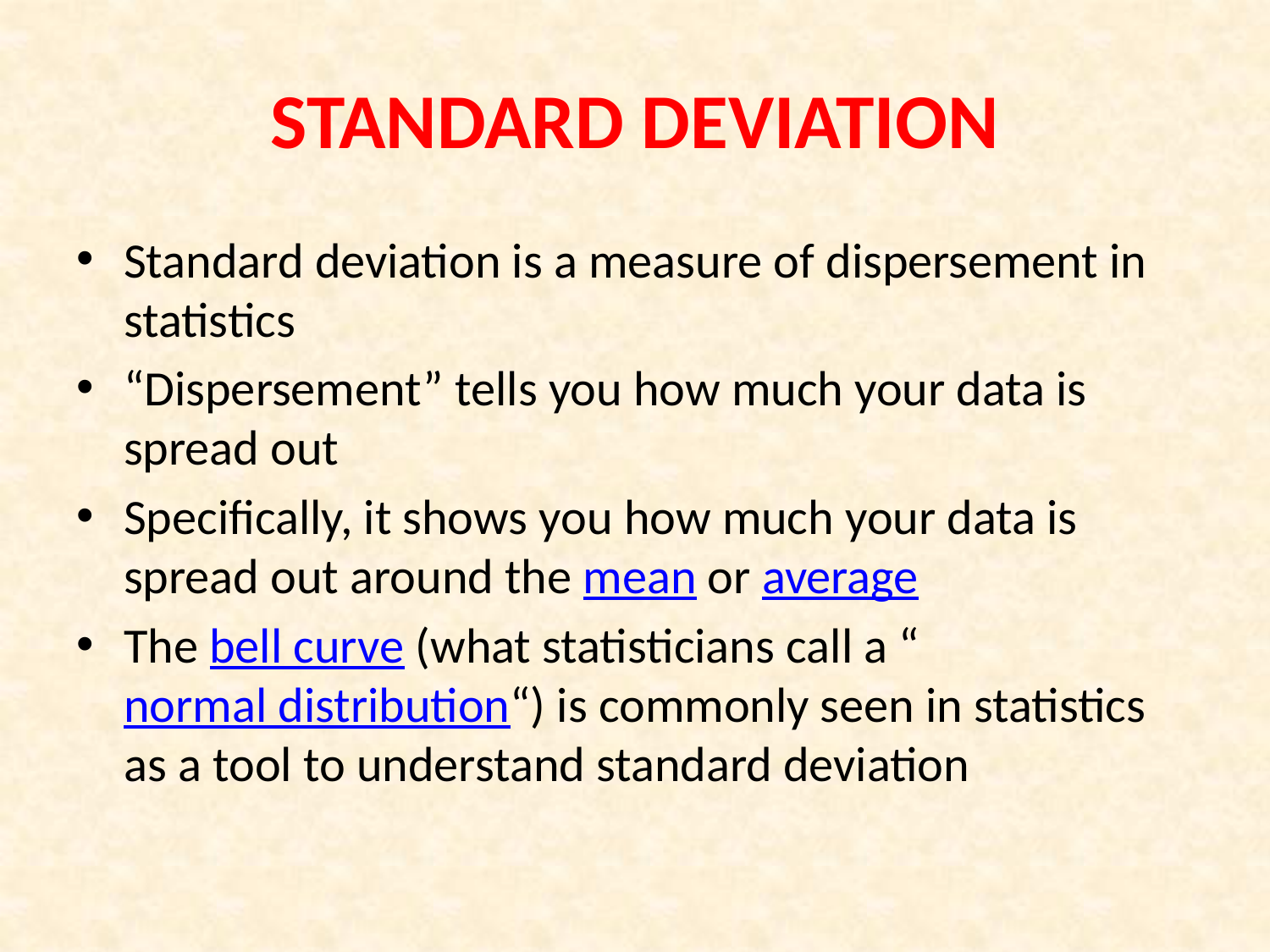

# STANDARD DEVIATION
Standard deviation is a measure of dispersement in statistics
“Dispersement” tells you how much your data is spread out
Specifically, it shows you how much your data is spread out around the mean or average
The bell curve (what statisticians call a “normal distribution“) is commonly seen in statistics as a tool to understand standard deviation